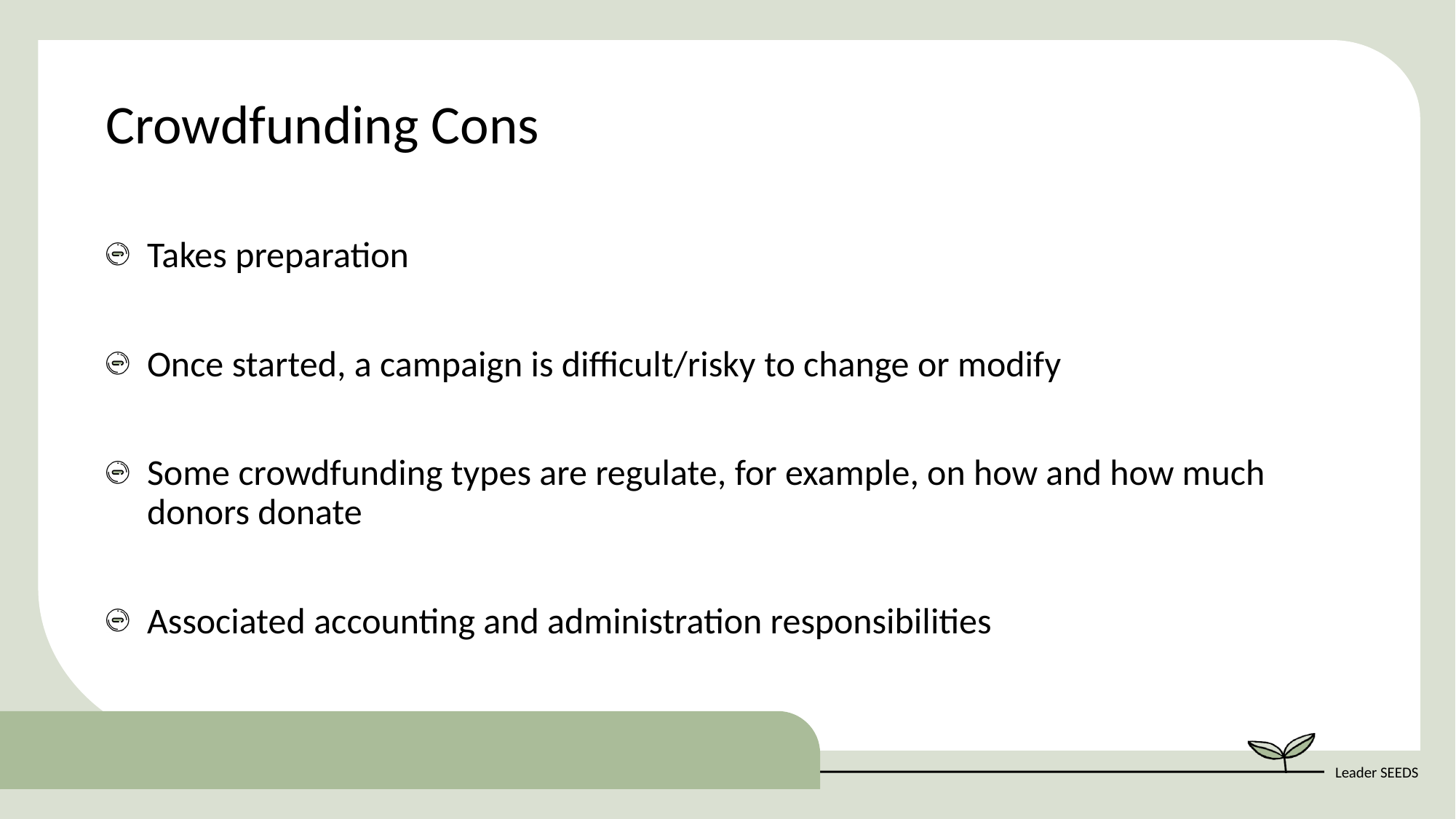

Crowdfunding Cons
Takes preparation
​
Once started, a campaign is difficult/risky to change or modify​

Some crowdfunding types are regulate, for example, on how and how much donors donate​

Associated accounting and administration responsibilities​